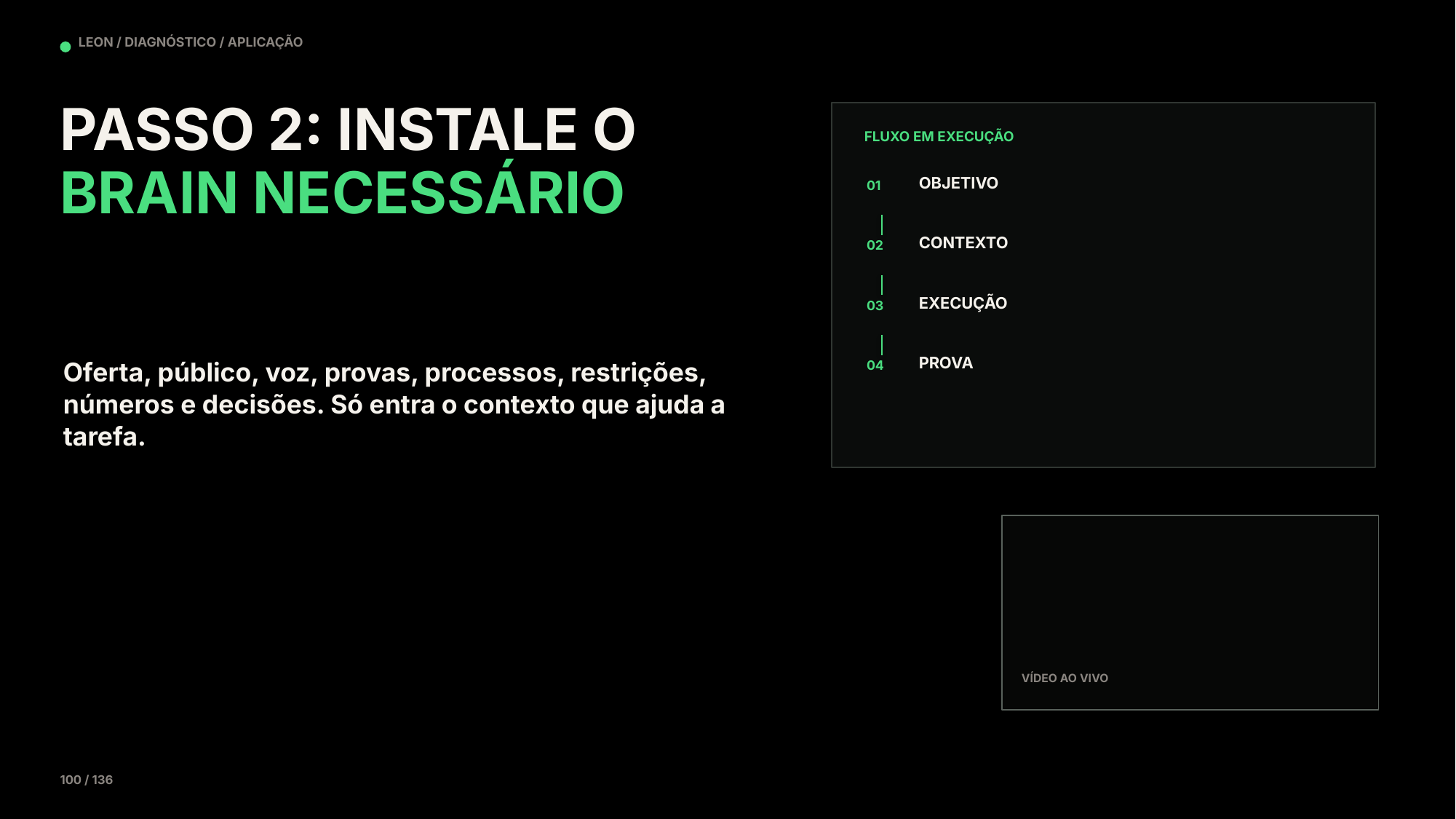

LEON / DIAGNÓSTICO / APLICAÇÃO

PASSO 2: INSTALE O BRAIN NECESSÁRIO

FLUXO EM EXECUÇÃO
OBJETIVO
01
CONTEXTO
02
EXECUÇÃO
03
PROVA
Oferta, público, voz, provas, processos, restrições, números e decisões. Só entra o contexto que ajuda a tarefa.
04

VÍDEO AO VIVO
100 / 136